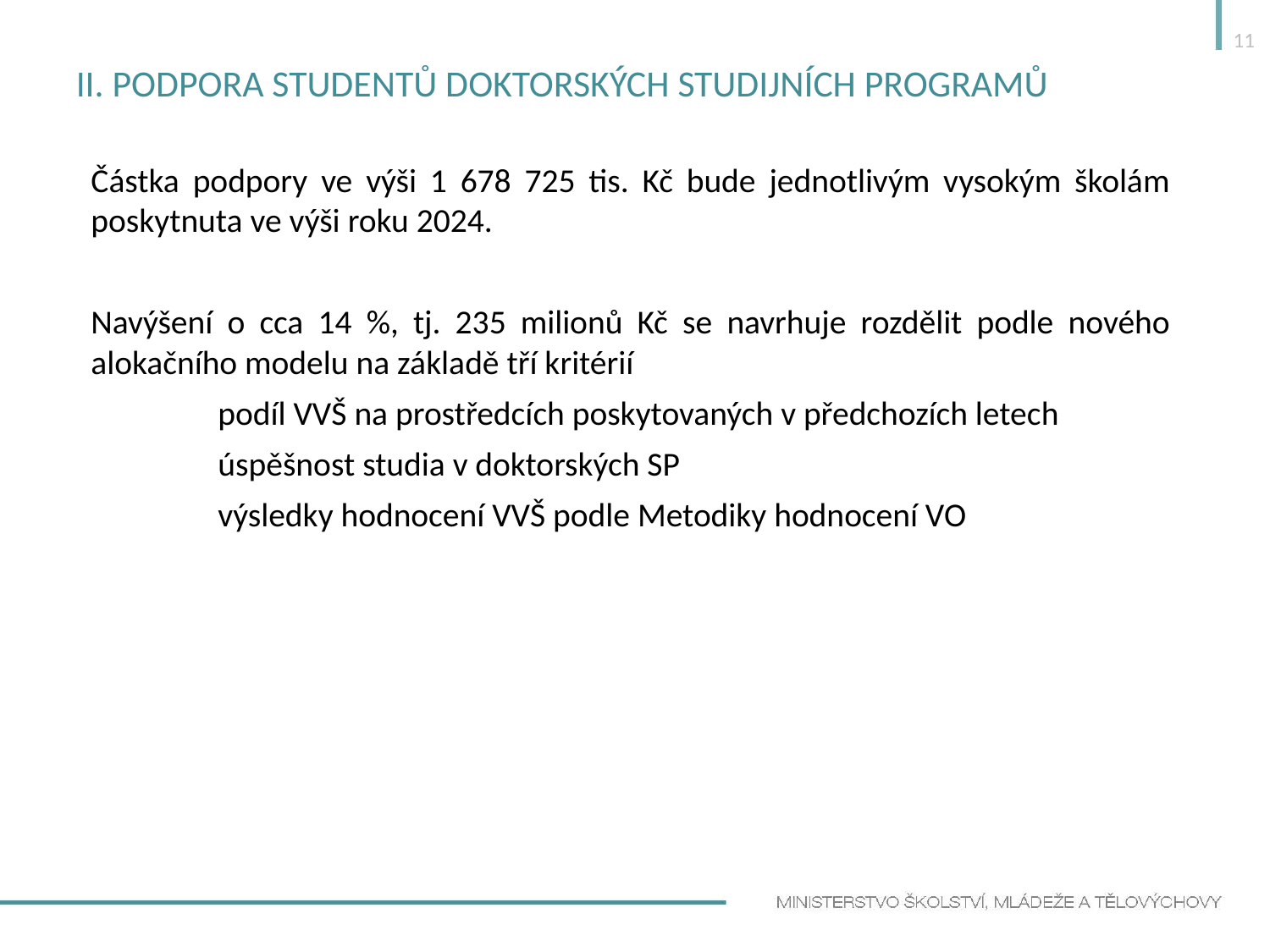

11
# II. Podpora studentů doktorských studijních programů

Částka podpory ve výši 1 678 725 tis. Kč bude jednotlivým vysokým školám poskytnuta ve výši roku 2024.

Navýšení o cca 14 %, tj. 235 milionů Kč se navrhuje rozdělit podle nového alokačního modelu na základě tří kritérií
	podíl VVŠ na prostředcích poskytovaných v předchozích letech
	úspěšnost studia v doktorských SP
	výsledky hodnocení VVŠ podle Metodiky hodnocení VO